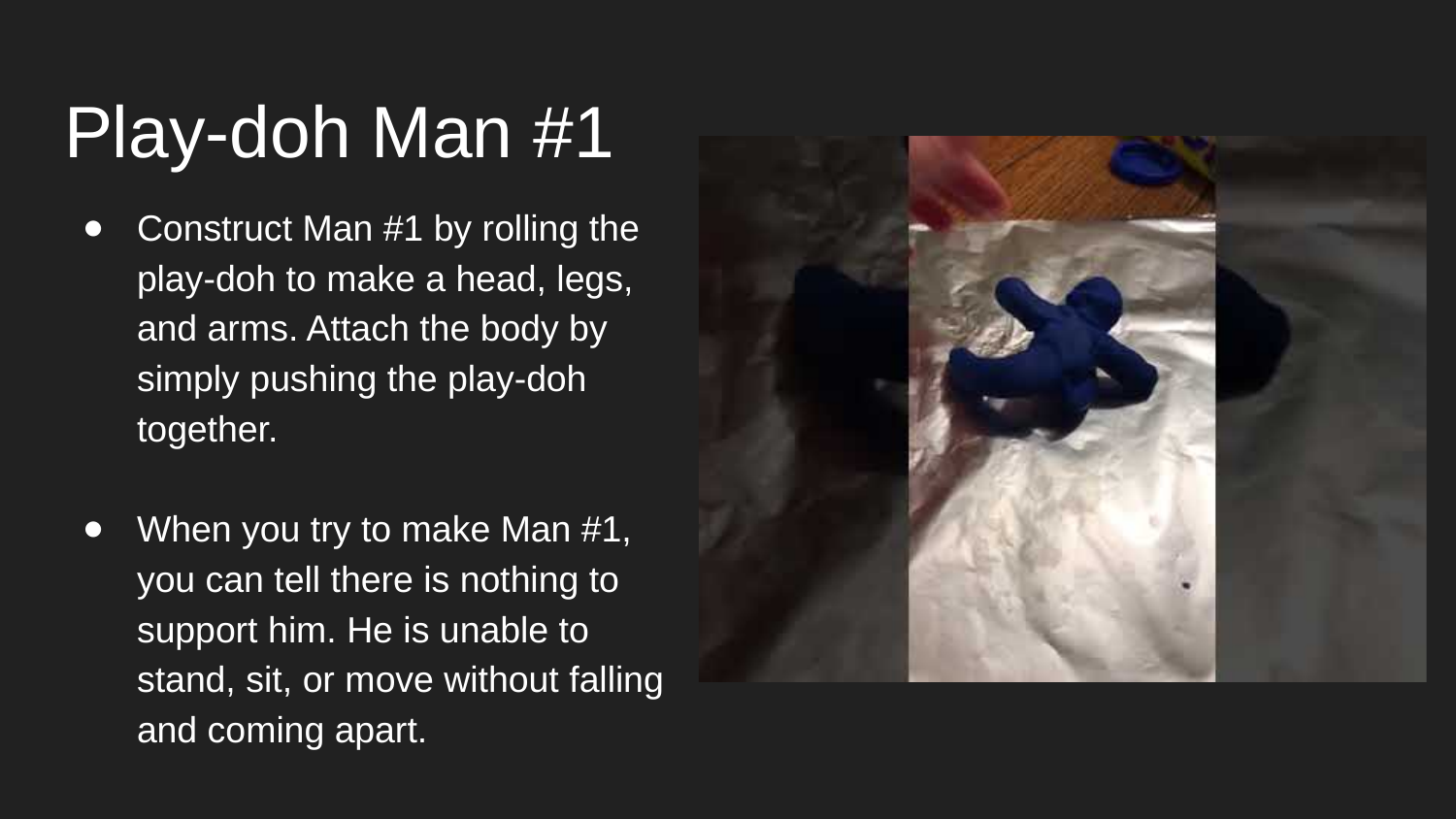

# Play-doh Man #1

Construct Man #1 by rolling the play-doh to make a head, legs, and arms. Attach the body by simply pushing the play-doh together.

When you try to make Man #1, you can tell there is nothing to support him. He is unable to stand, sit, or move without falling and coming apart.